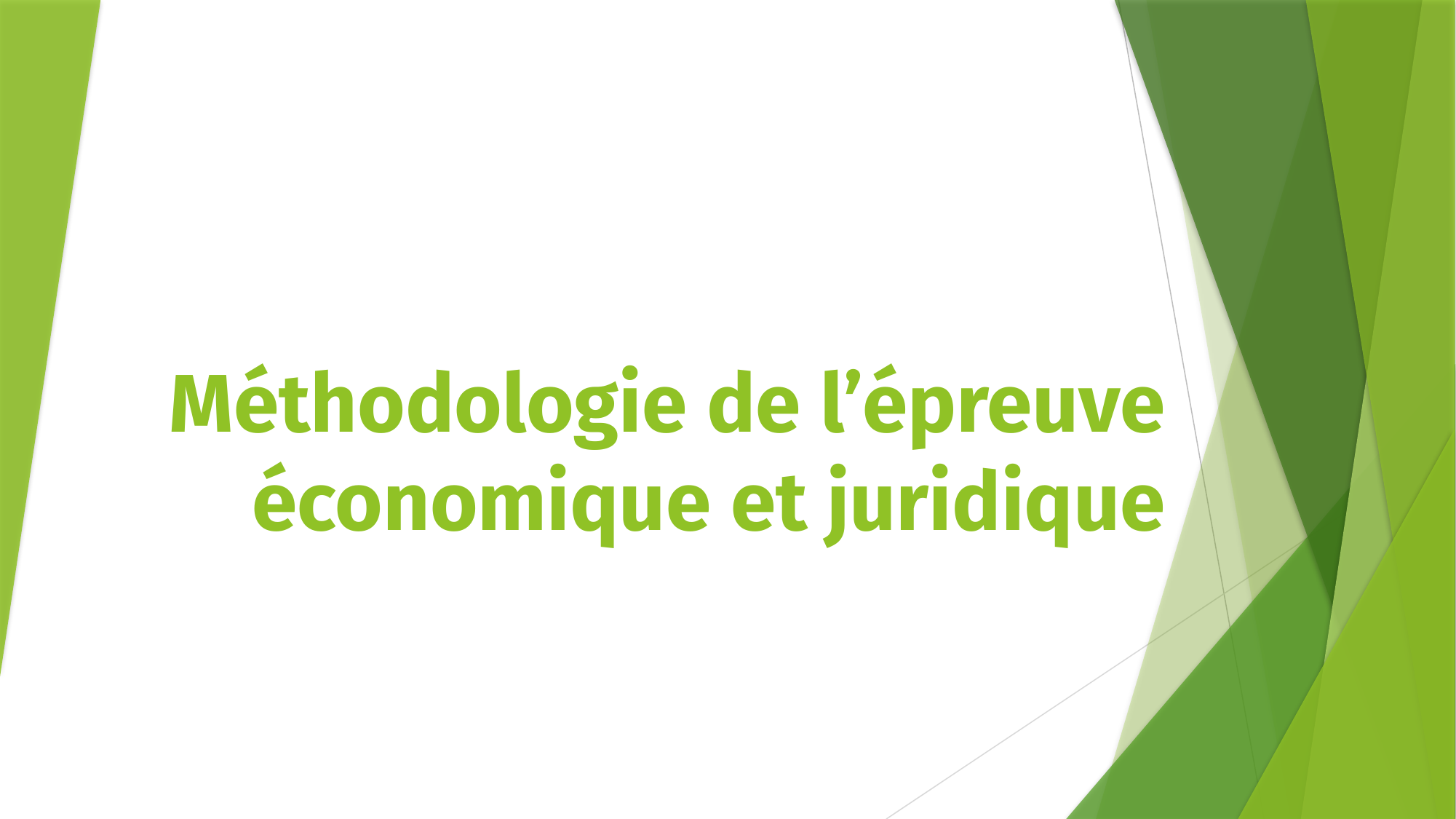

# Méthodologie de l’épreuve économique et juridique